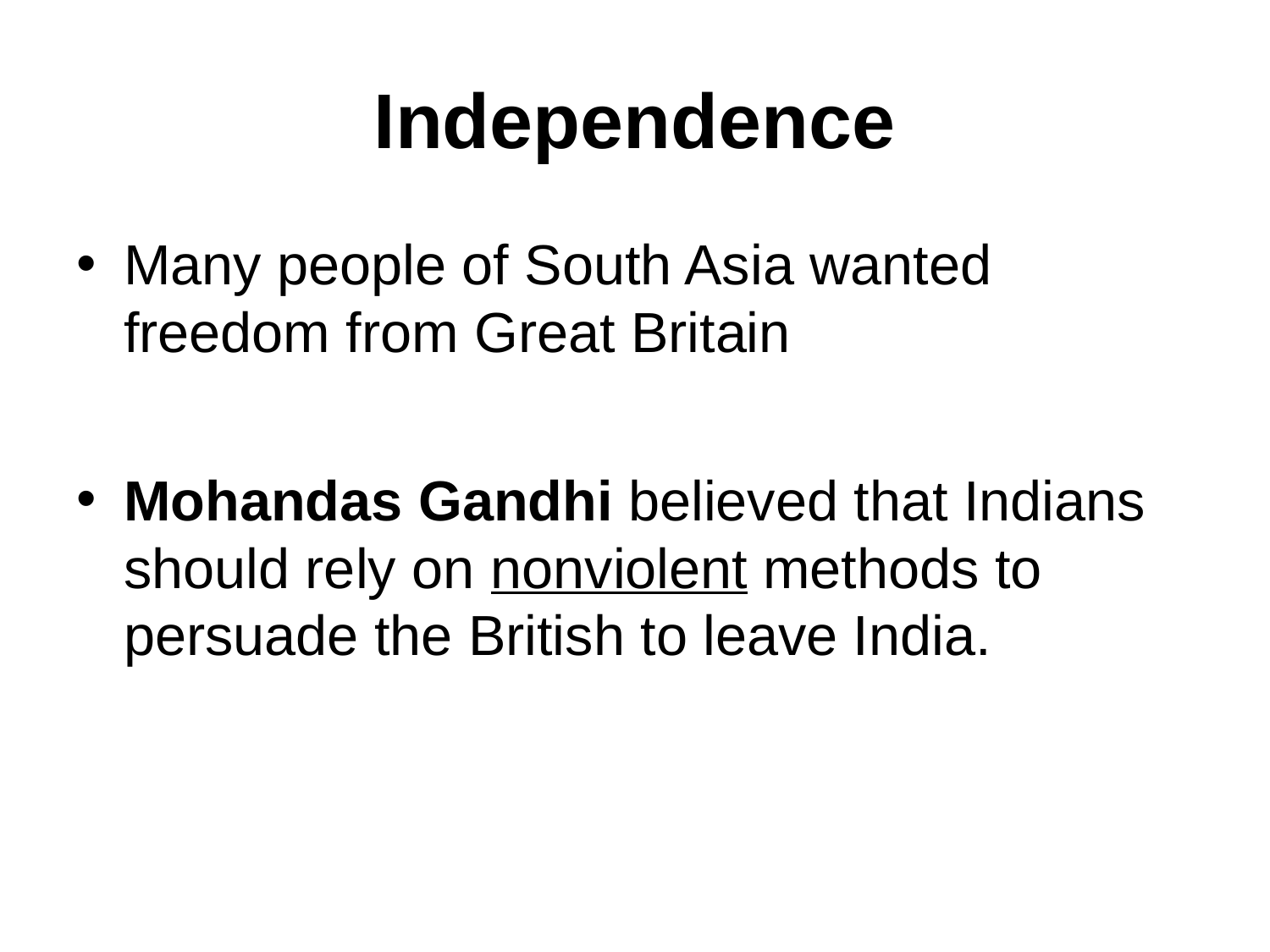

# Independence
Many people of South Asia wanted freedom from Great Britain

Mohandas Gandhi believed that Indians should rely on nonviolent methods to persuade the British to leave India.